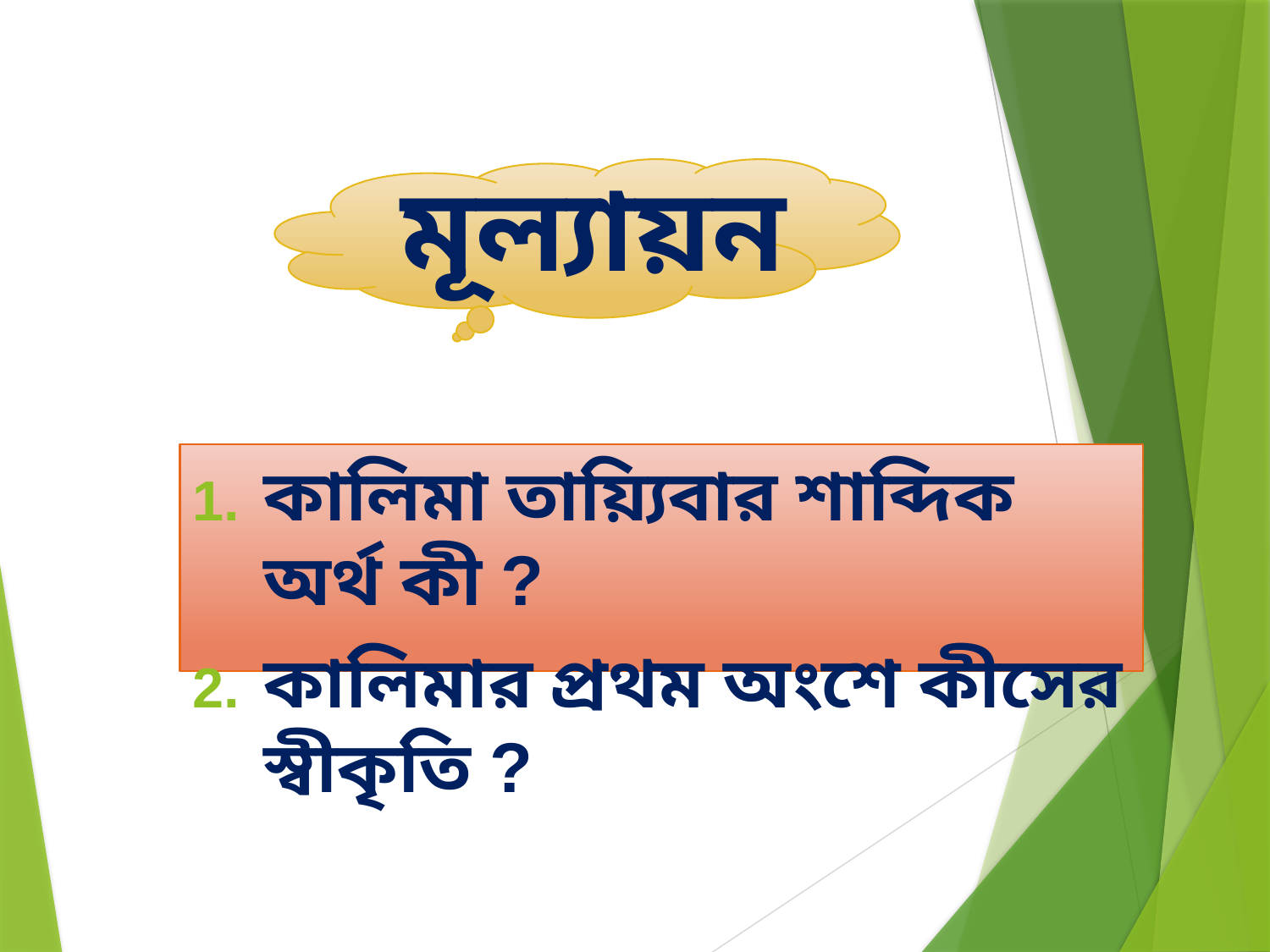

# মূল্যায়ন

কালিমা তায়্যিবার শাব্দিক অর্থ কী ?
কালিমার প্রথম অংশে কীসের স্বীকৃতি ?